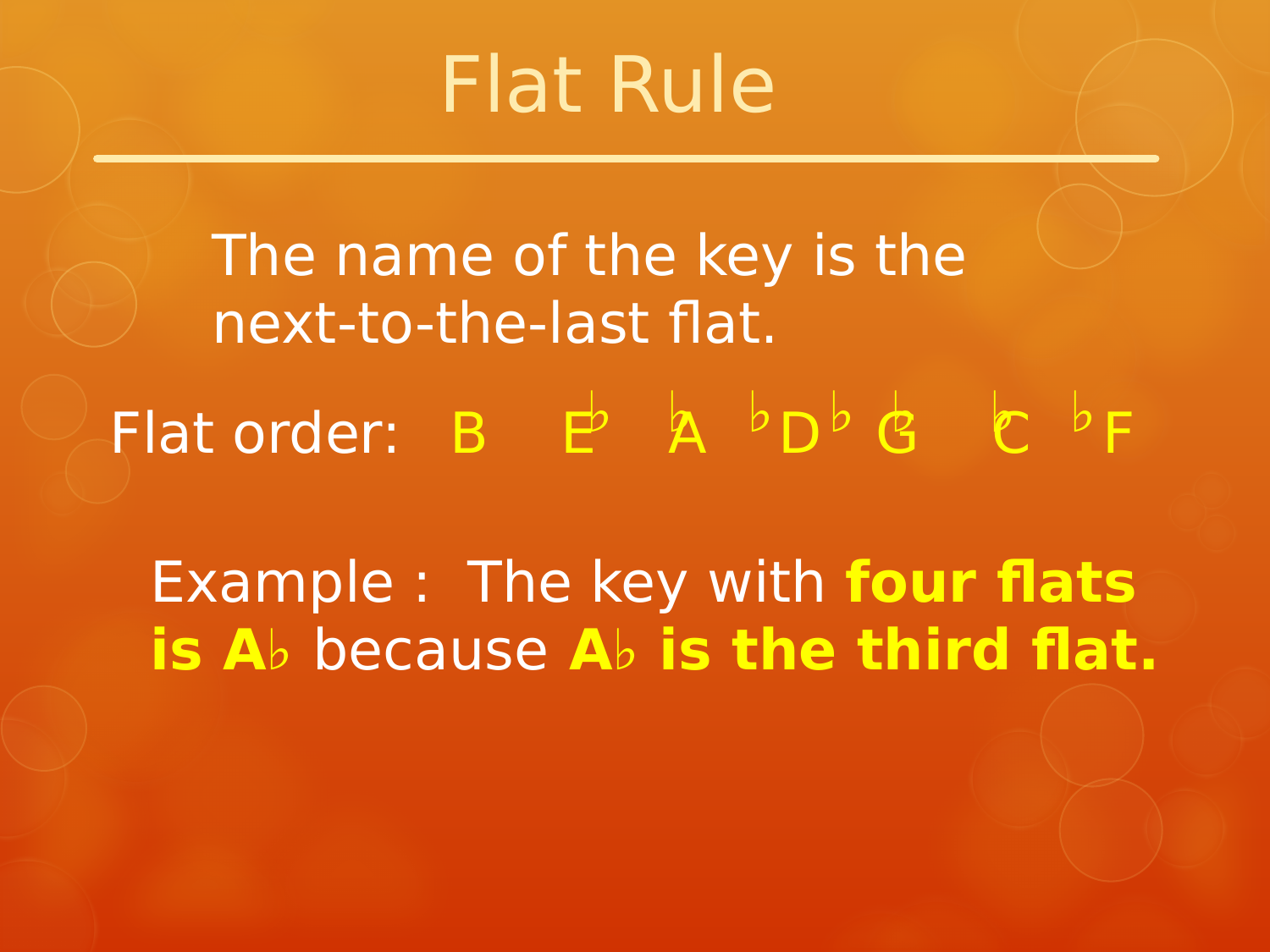

Flat Rule
The name of the key is the next-to-the-last flat.
 ♭   ♭   ♭   ♭  ♭    ♭   ♭
B    E    A    D   G    C    F
Flat order:
Example :  The key with four flats is A♭ because A♭ is the third flat.